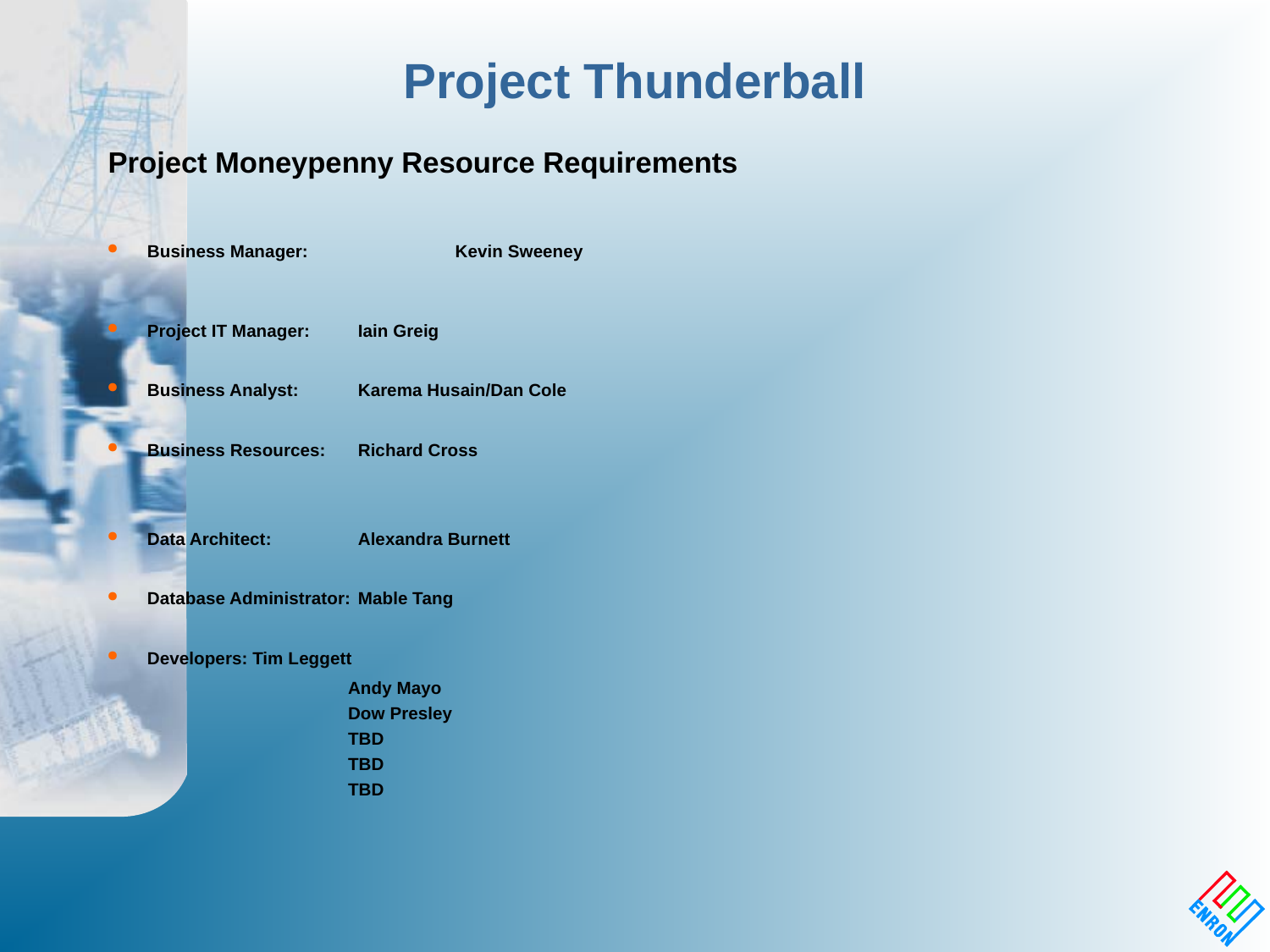

# Project Thunderball
Project Moneypenny Resource Requirements

Business Manager:	                    Kevin Sweeney

Project IT Manager:		Iain Greig

Business Analyst:		Karema Husain/Dan Cole

Business Resources:	Richard Cross

Data Architect:		Alexandra Burnett

Database Administrator:	Mable Tang

Developers:		Tim Leggett
			Andy Mayo
			Dow Presley
			TBD
			TBD
			TBD